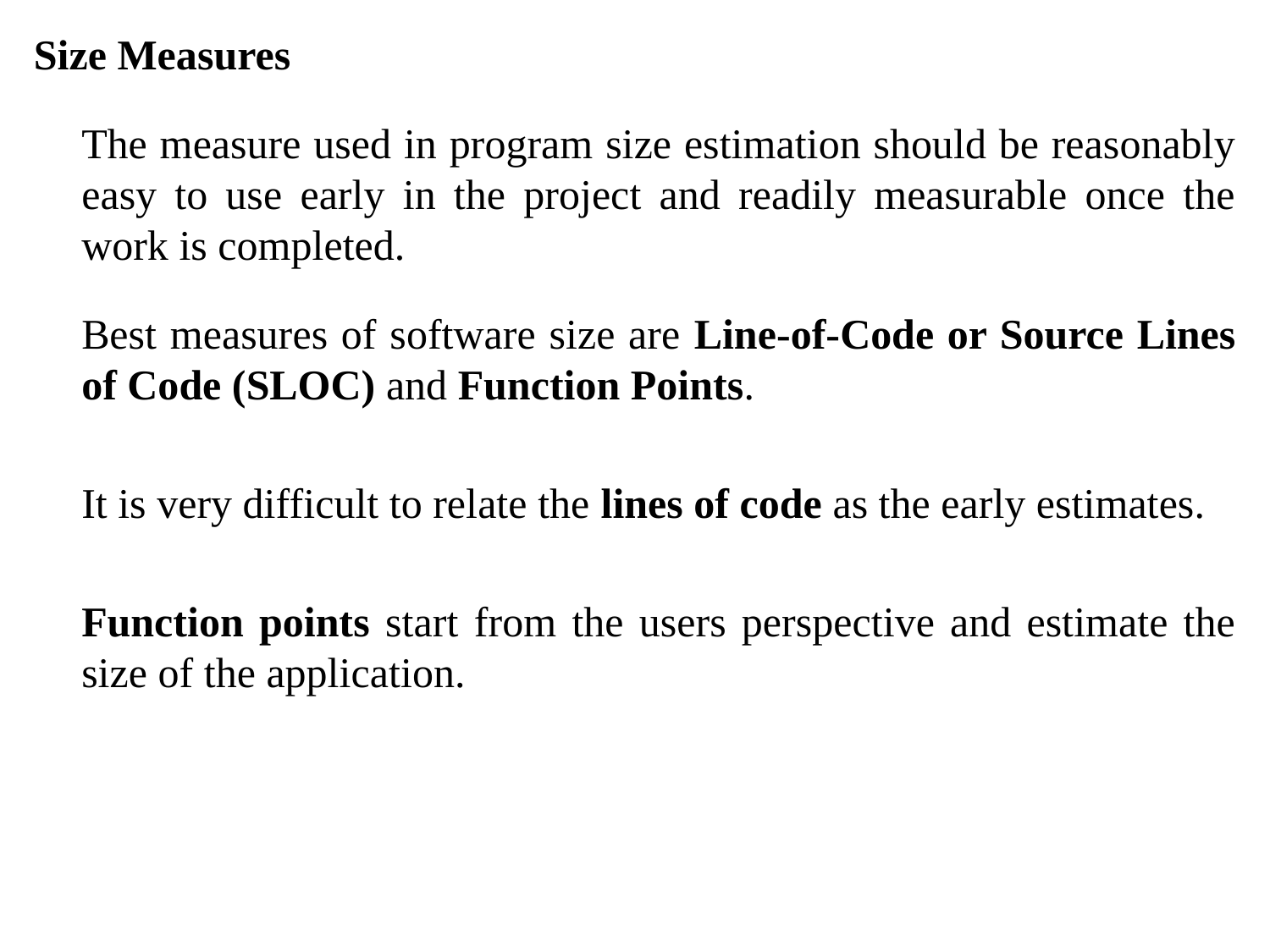

Size Measures

	The measure used in program size estimation should be reasonably easy to use early in the project and readily measurable once the work is completed.

	Best measures of software size are Line-of-Code or Source Lines of Code (SLOC) and Function Points.

	It is very difficult to relate the lines of code as the early estimates.

	Function points start from the users perspective and estimate the size of the application.